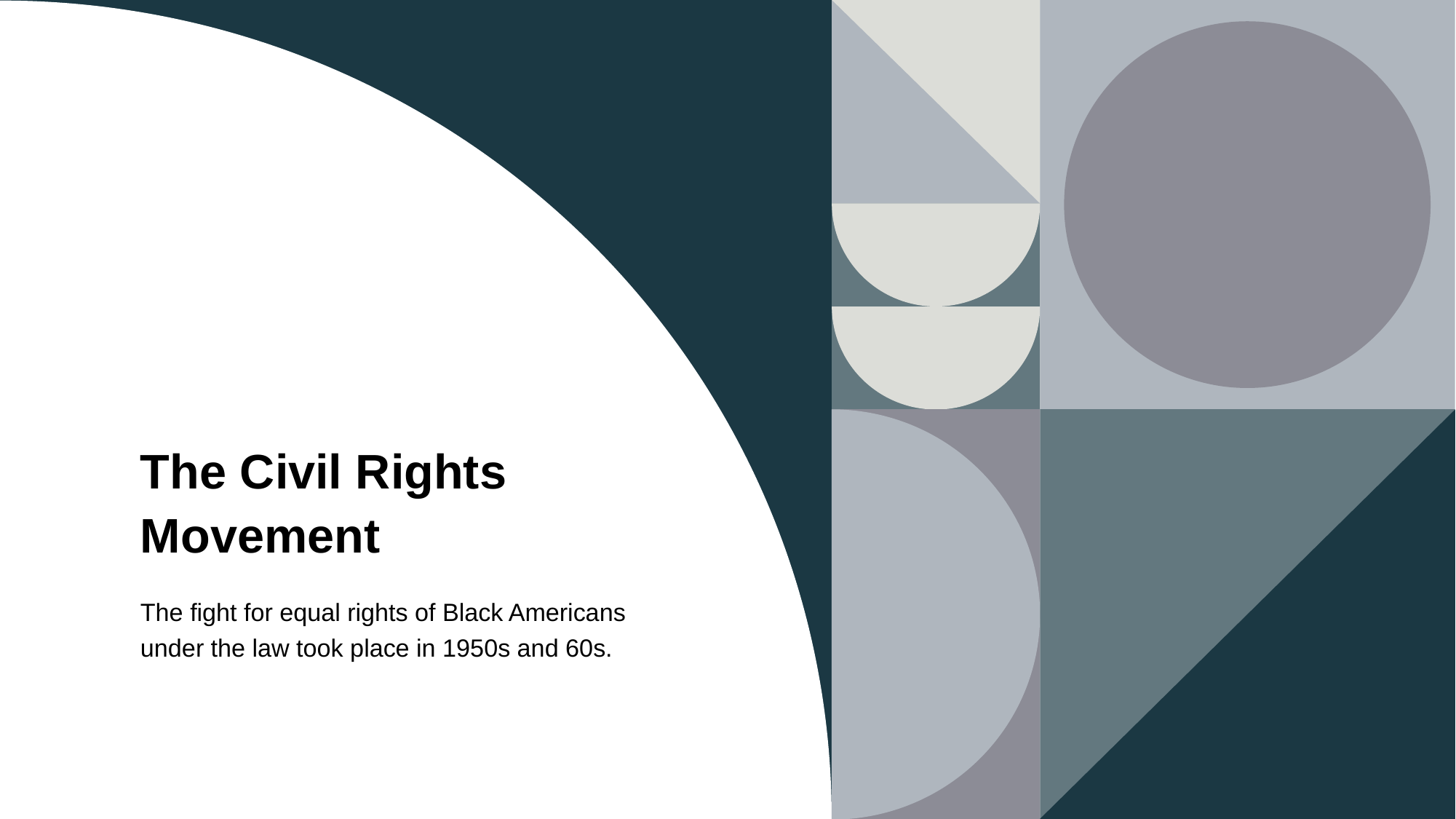

# The Civil Rights Movement

The fight for equal rights of Black Americans under the law took place in 1950s and 60s.